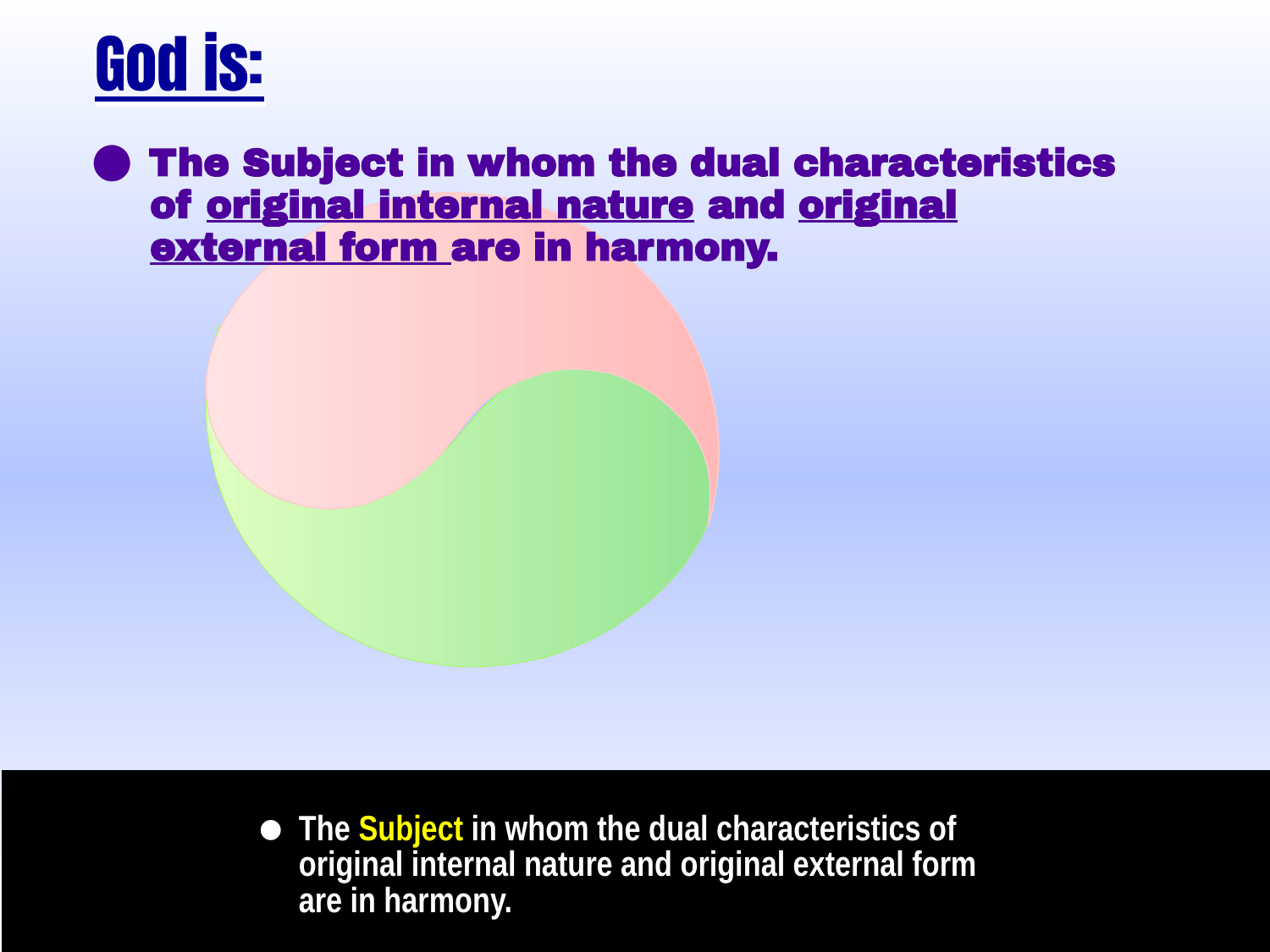

God is:
The Subject in whom the dual characteristics
●
of original internal nature
and original
external form are in harmony.

•
The Subject in whom the dual characteristics of original internal nature and original external form are in harmony.